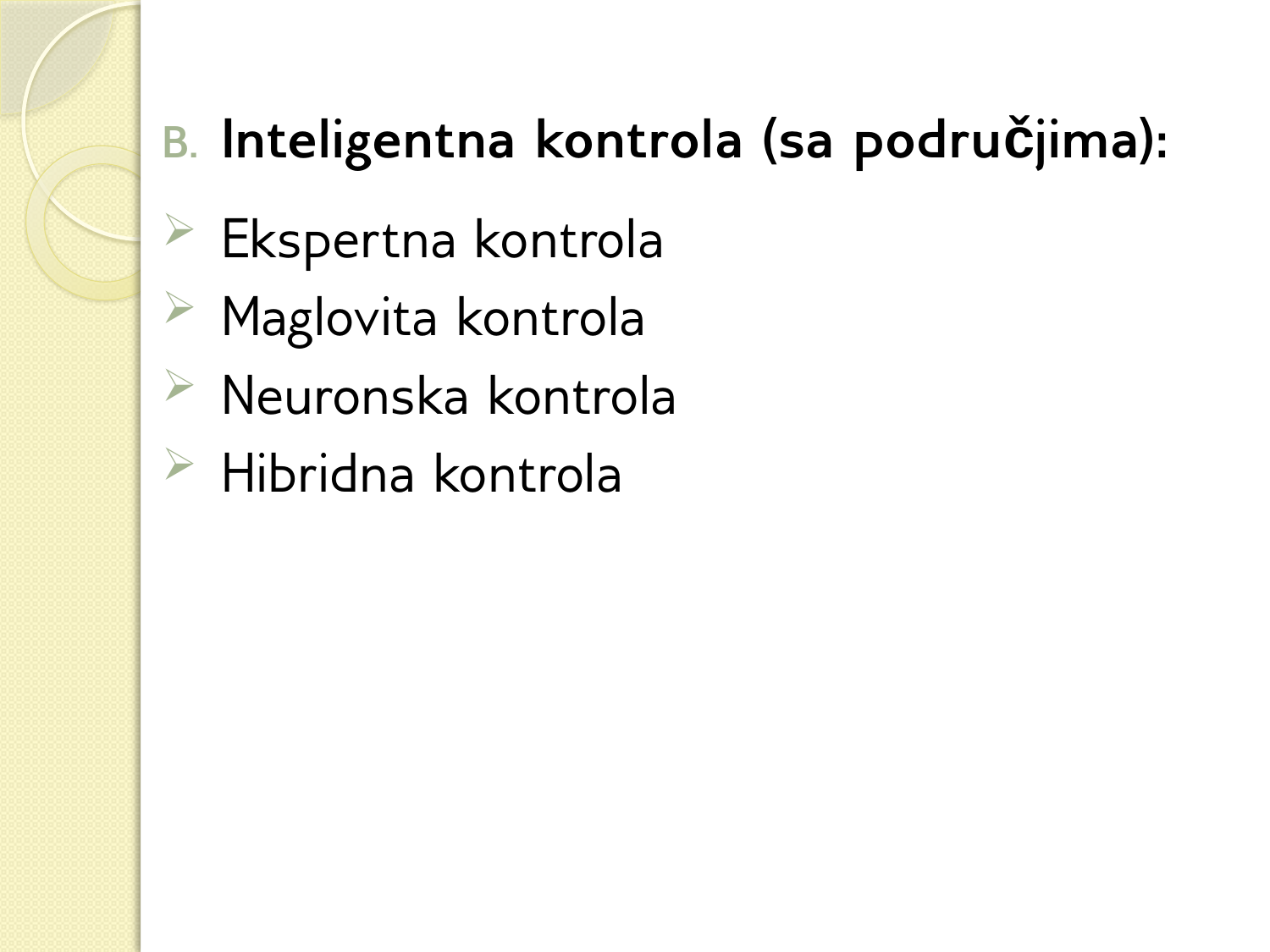

Inteligentna kontrola (sa područjima):
Ekspertna kontrola
Maglovita kontrola
Neuronska kontrola
Hibridna kontrola